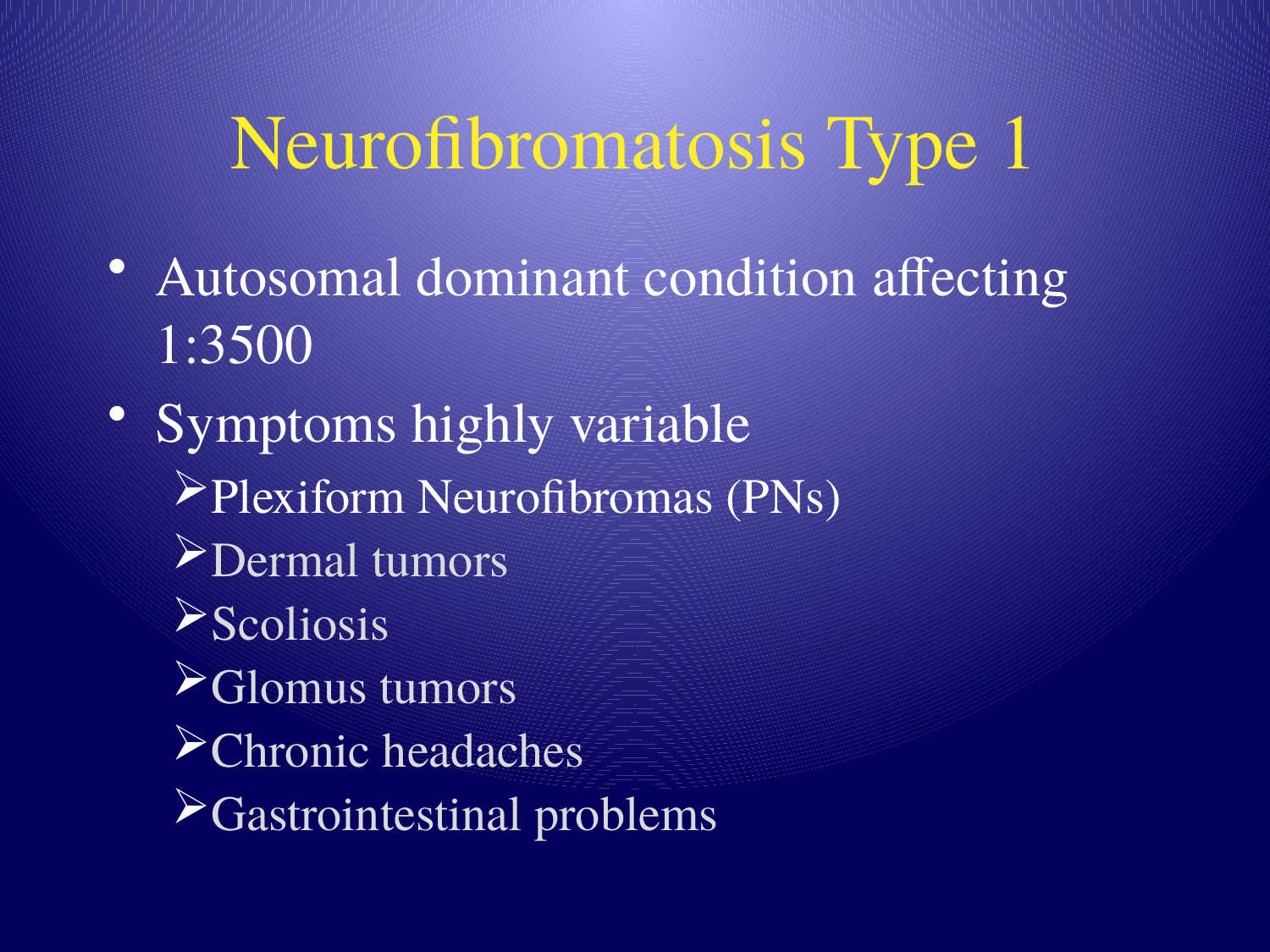

# Neurofibromatosis Type 1
Autosomal dominant condition affecting 1:3500
Symptoms highly variable
Plexiform Neurofibromas (PNs)
Dermal tumors
Scoliosis
Glomus tumors
Chronic headaches
Gastrointestinal problems